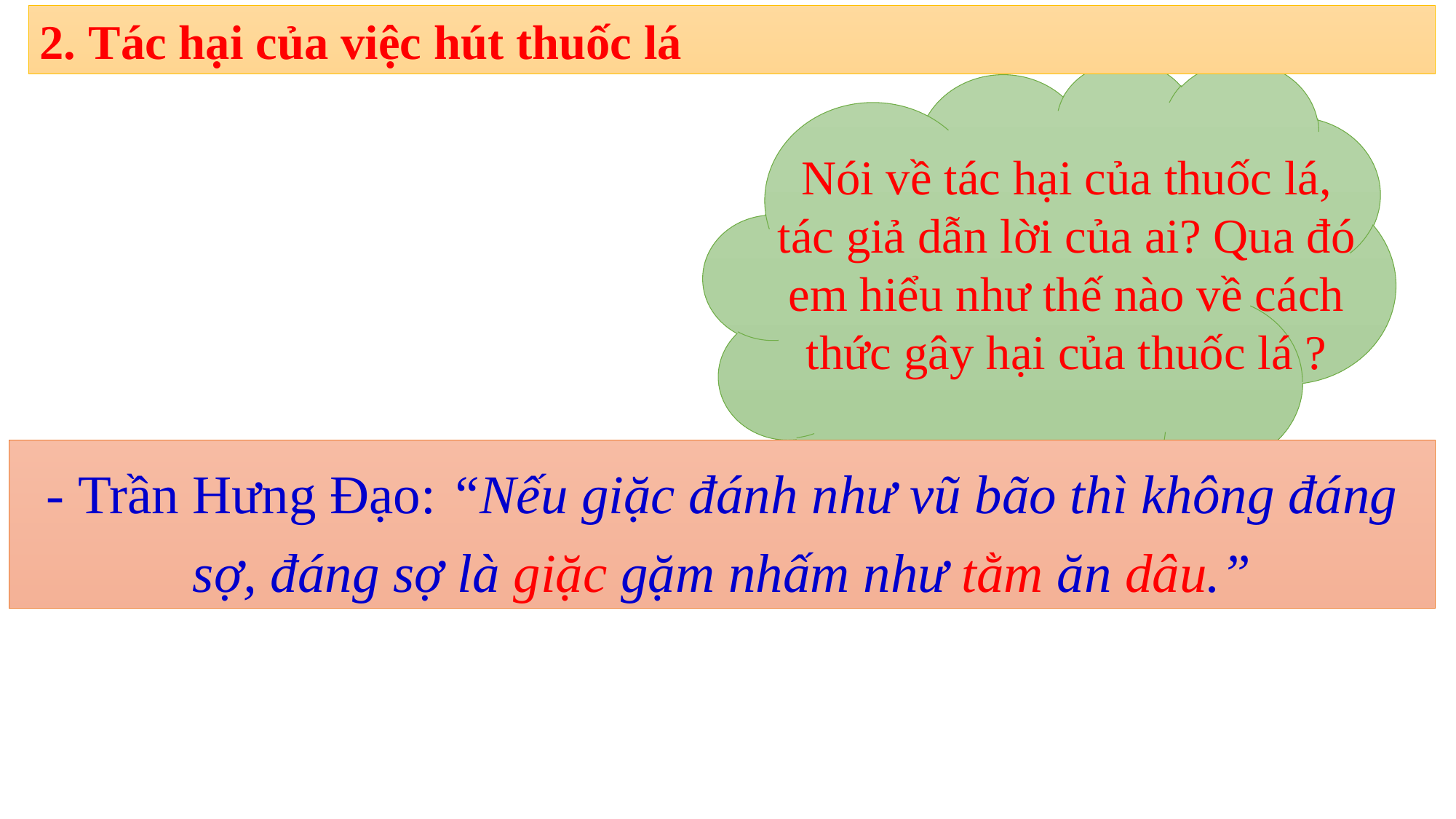

2. Tác hại của việc hút thuốc lá

Nói về tác hại của thuốc lá, tác giả dẫn lời của ai? Qua đó em hiểu như thế nào về cách thức gây hại của thuốc lá ?
- Trần Hưng Đạo: “Nếu giặc đánh như vũ bão thì không đáng sợ, đáng sợ là giặc gặm nhấm như tằm ăn dâu.”